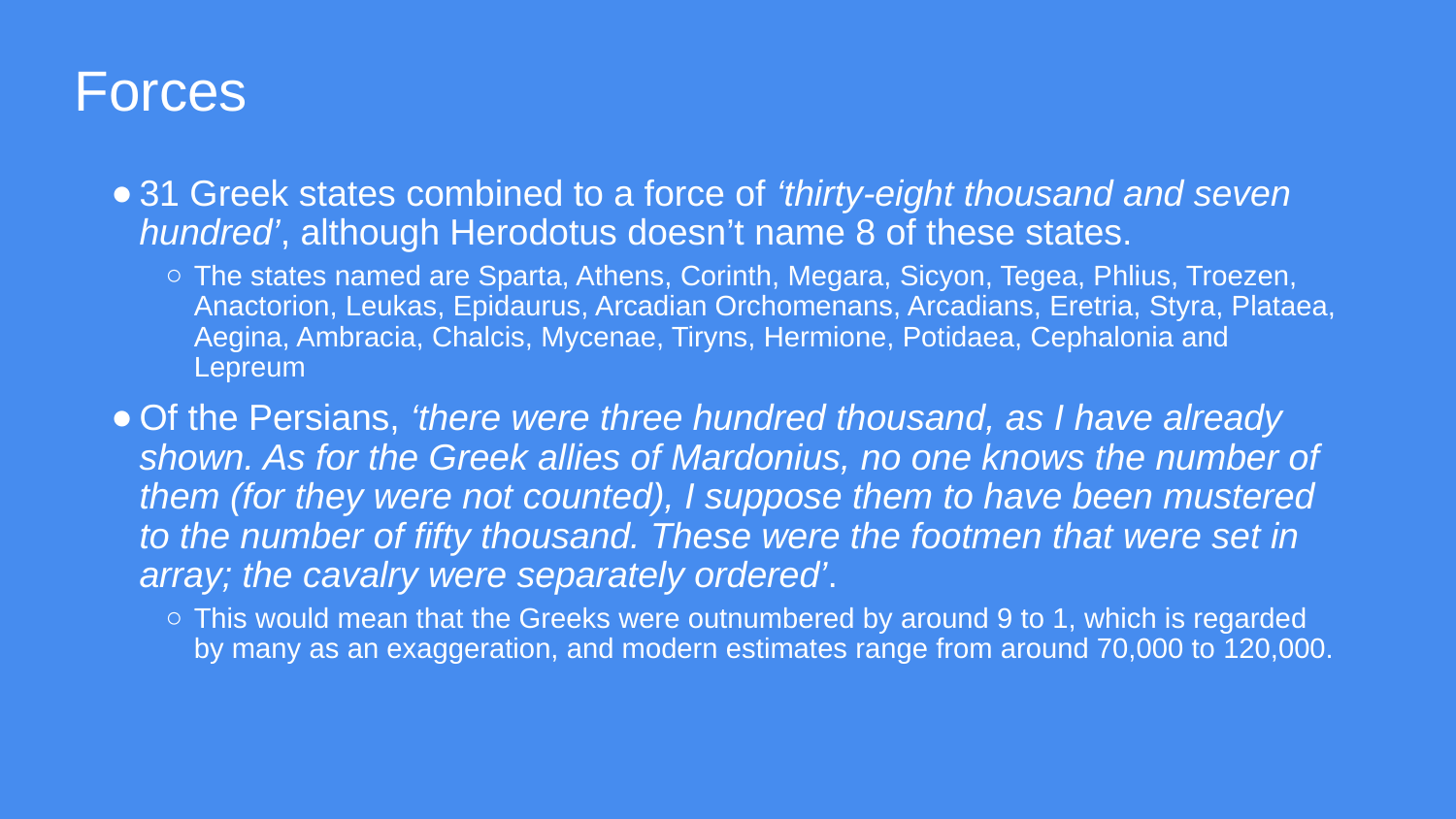

# Forces
31 Greek states combined to a force of ‘thirty-eight thousand and seven hundred’, although Herodotus doesn’t name 8 of these states.
The states named are Sparta, Athens, Corinth, Megara, Sicyon, Tegea, Phlius, Troezen, Anactorion, Leukas, Epidaurus, Arcadian Orchomenans, Arcadians, Eretria, Styra, Plataea, Aegina, Ambracia, Chalcis, Mycenae, Tiryns, Hermione, Potidaea, Cephalonia and Lepreum
Of the Persians, ‘there were three hundred thousand, as I have already shown. As for the Greek allies of Mardonius, no one knows the number of them (for they were not counted), I suppose them to have been mustered to the number of fifty thousand. These were the footmen that were set in array; the cavalry were separately ordered’.
This would mean that the Greeks were outnumbered by around 9 to 1, which is regarded by many as an exaggeration, and modern estimates range from around 70,000 to 120,000.